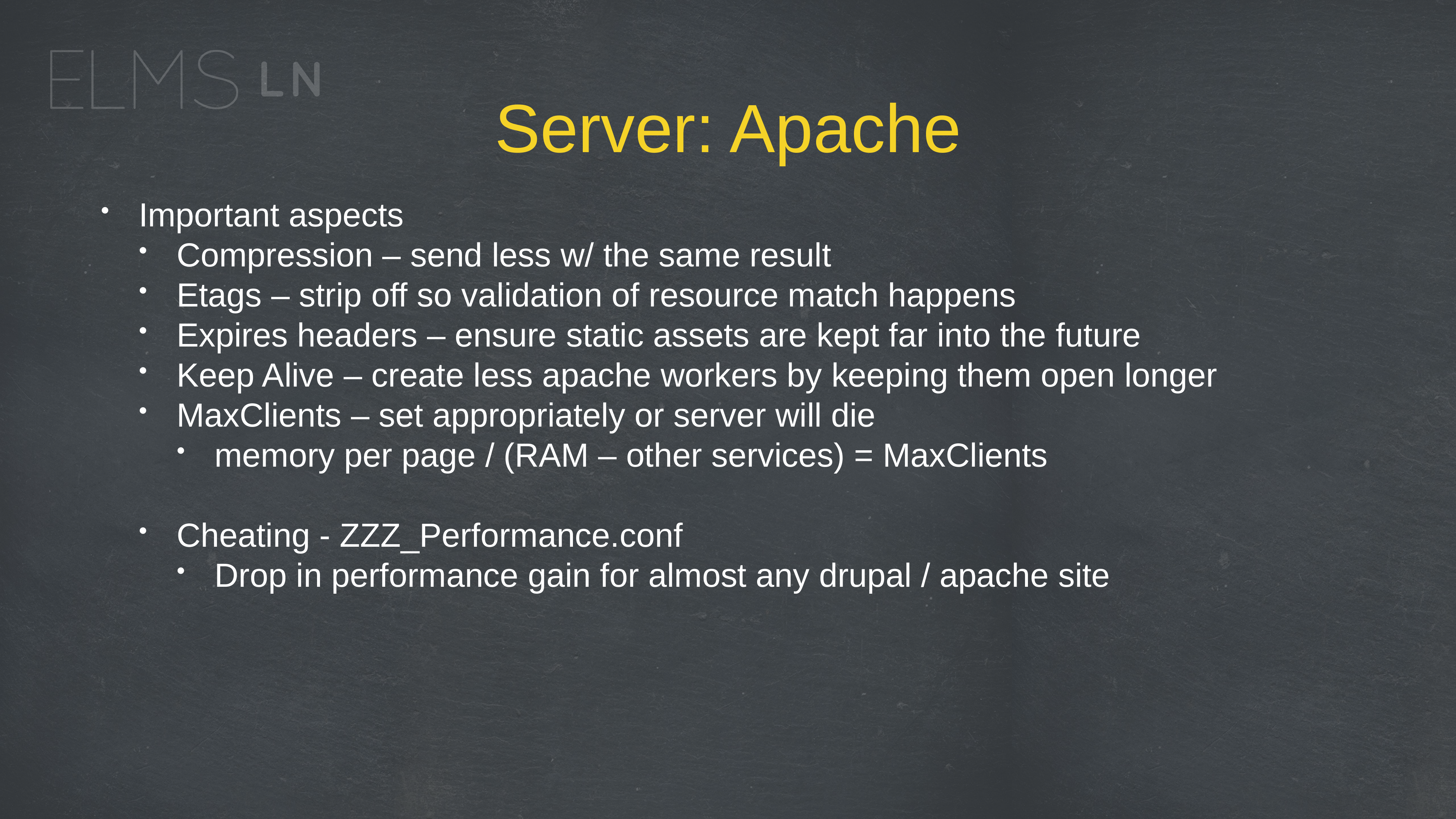

# Server: Apache
Important aspects
Compression – send less w/ the same result
Etags – strip off so validation of resource match happens
Expires headers – ensure static assets are kept far into the future
Keep Alive – create less apache workers by keeping them open longer
MaxClients – set appropriately or server will die
memory per page / (RAM – other services) = MaxClients

Cheating - ZZZ_Performance.conf
Drop in performance gain for almost any drupal / apache site